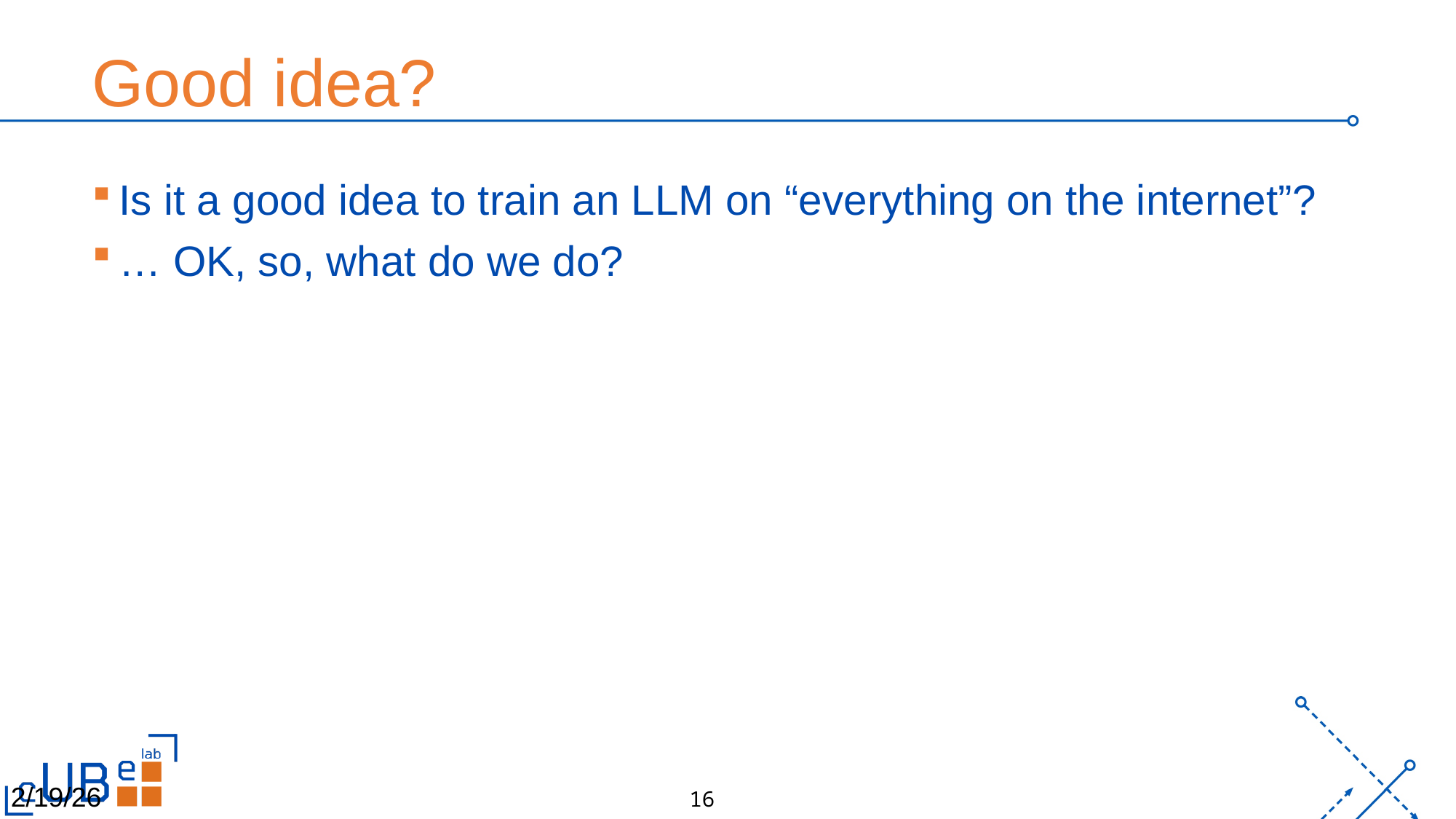

# Good idea?
Is it a good idea to train an LLM on “everything on the internet”?
… OK, so, what do we do?
2/19/26
16